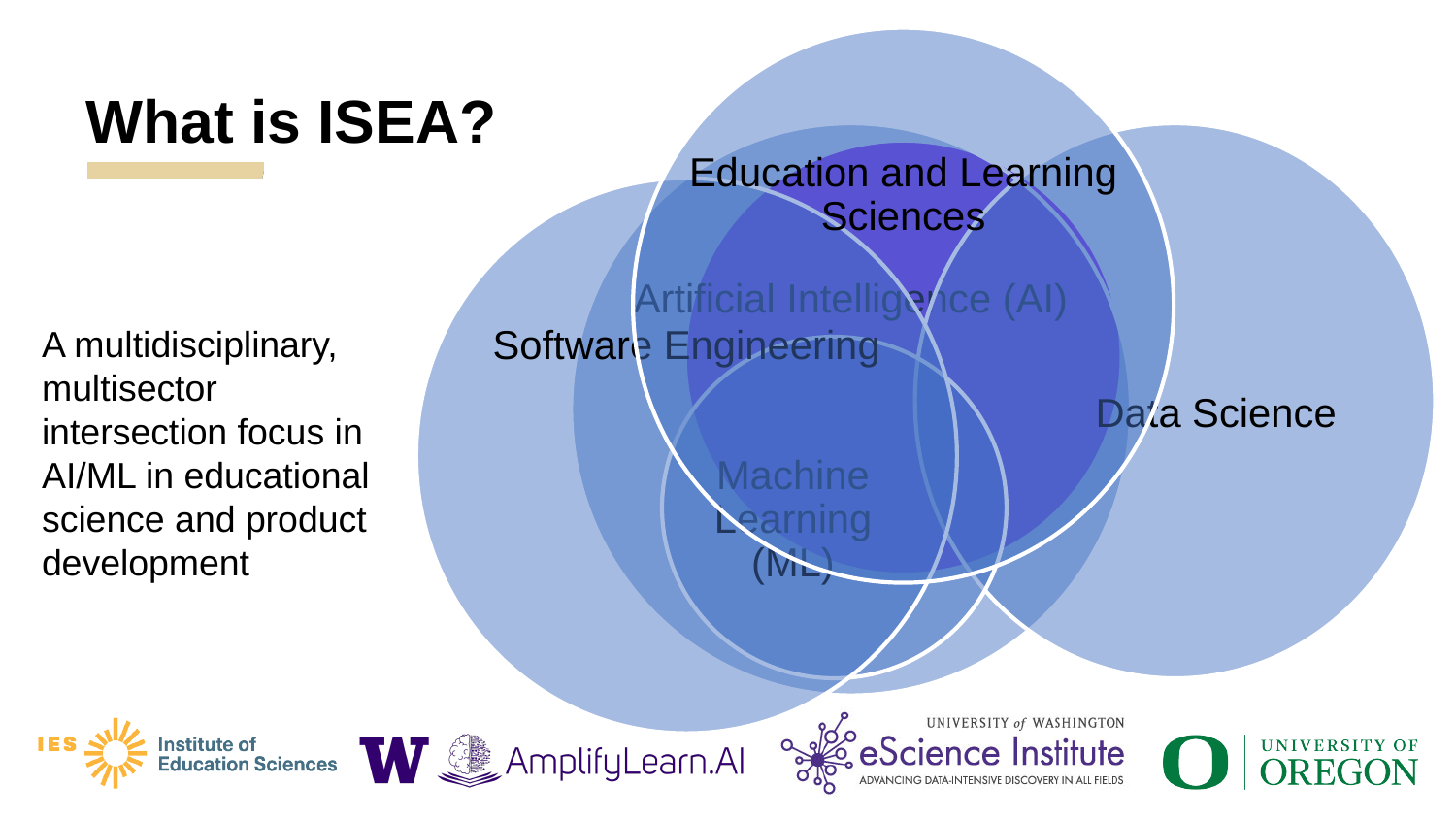

What is ISEA?
Education and Learning Sciences

Artificial Intelligence (AI)

Data Science
Machine Learning (ML)

Software Engineering

# A multidisciplinary, multisector intersection focus in AI/ML in educational science and product development